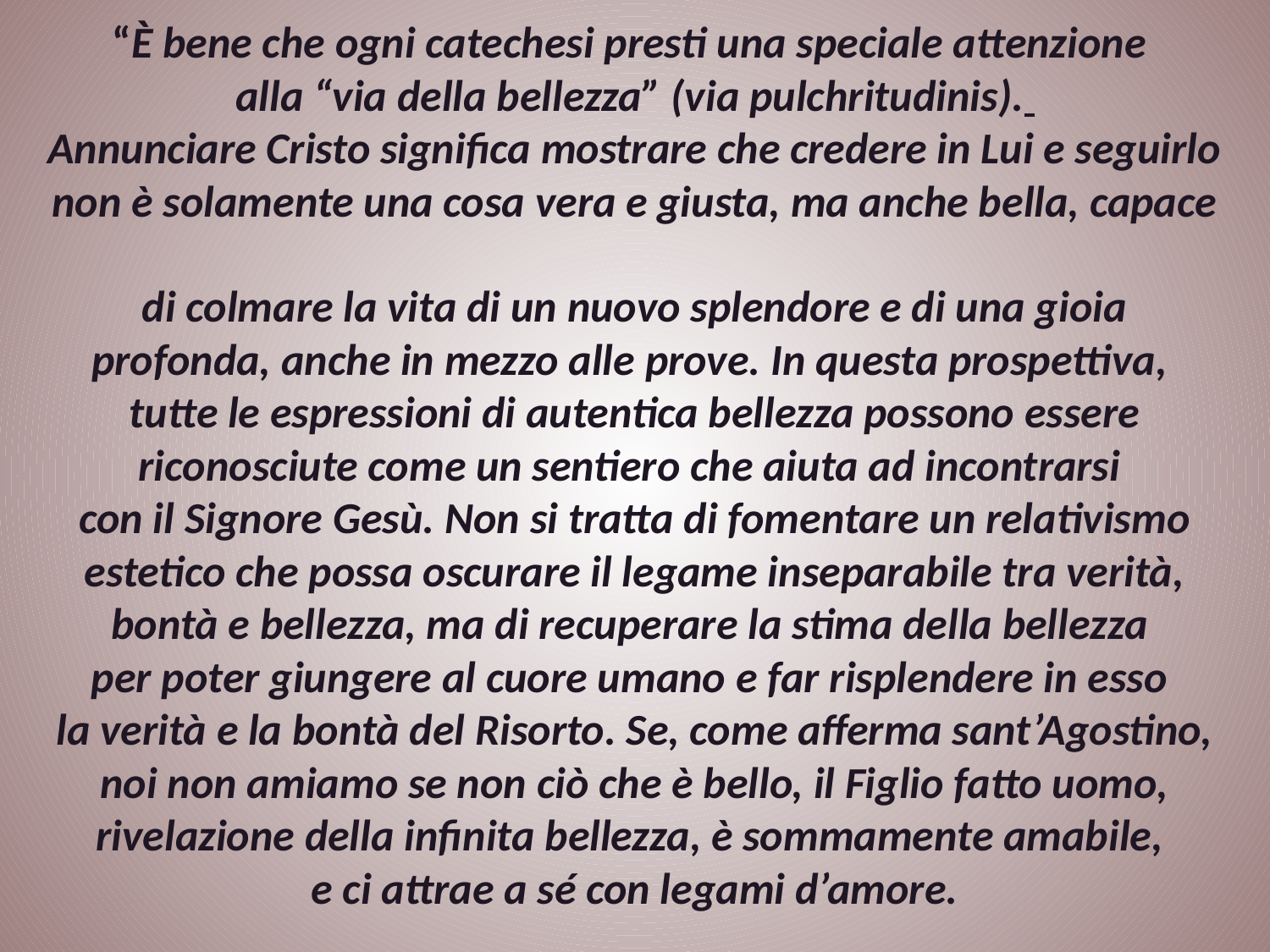

# “È bene che ogni catechesi presti una speciale attenzione alla “via della bellezza” (via pulchritudinis). Annunciare Cristo significa mostrare che credere in Lui e seguirlo non è solamente una cosa vera e giusta, ma anche bella, capace di colmare la vita di un nuovo splendore e di una gioia profonda, anche in mezzo alle prove. In questa prospettiva, tutte le espressioni di autentica bellezza possono essere riconosciute come un sentiero che aiuta ad incontrarsi con il Signore Gesù. Non si tratta di fomentare un relativismo estetico che possa oscurare il legame inseparabile tra verità, bontà e bellezza, ma di recuperare la stima della bellezza per poter giungere al cuore umano e far risplendere in esso la verità e la bontà del Risorto. Se, come afferma sant’Agostino, noi non amiamo se non ciò che è bello, il Figlio fatto uomo, rivelazione della infinita bellezza, è sommamente amabile, e ci attrae a sé con legami d’amore.